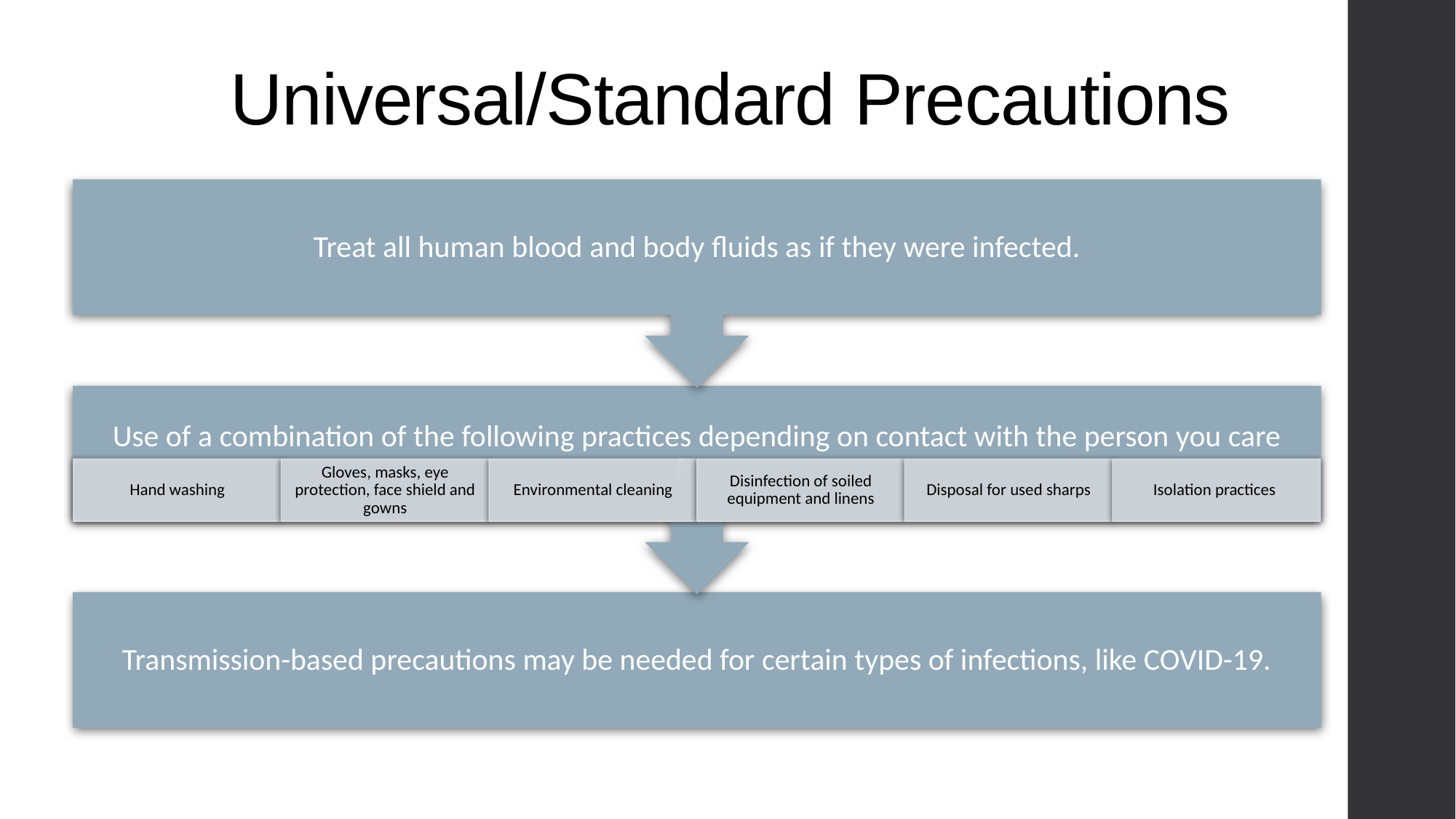

# Universal/Standard Precautions
Transmission-based precautions may be needed for certain types of infections, like COVID-19.
Use of a combination of the following practices depending on contact with the person you care for:
Hand washing
Gloves, masks, eye protection, face shield and gowns
Environmental cleaning
Disinfection of soiled equipment and linens
Disposal for used sharps
Isolation practices
Treat all human blood and body fluids as if they were infected.